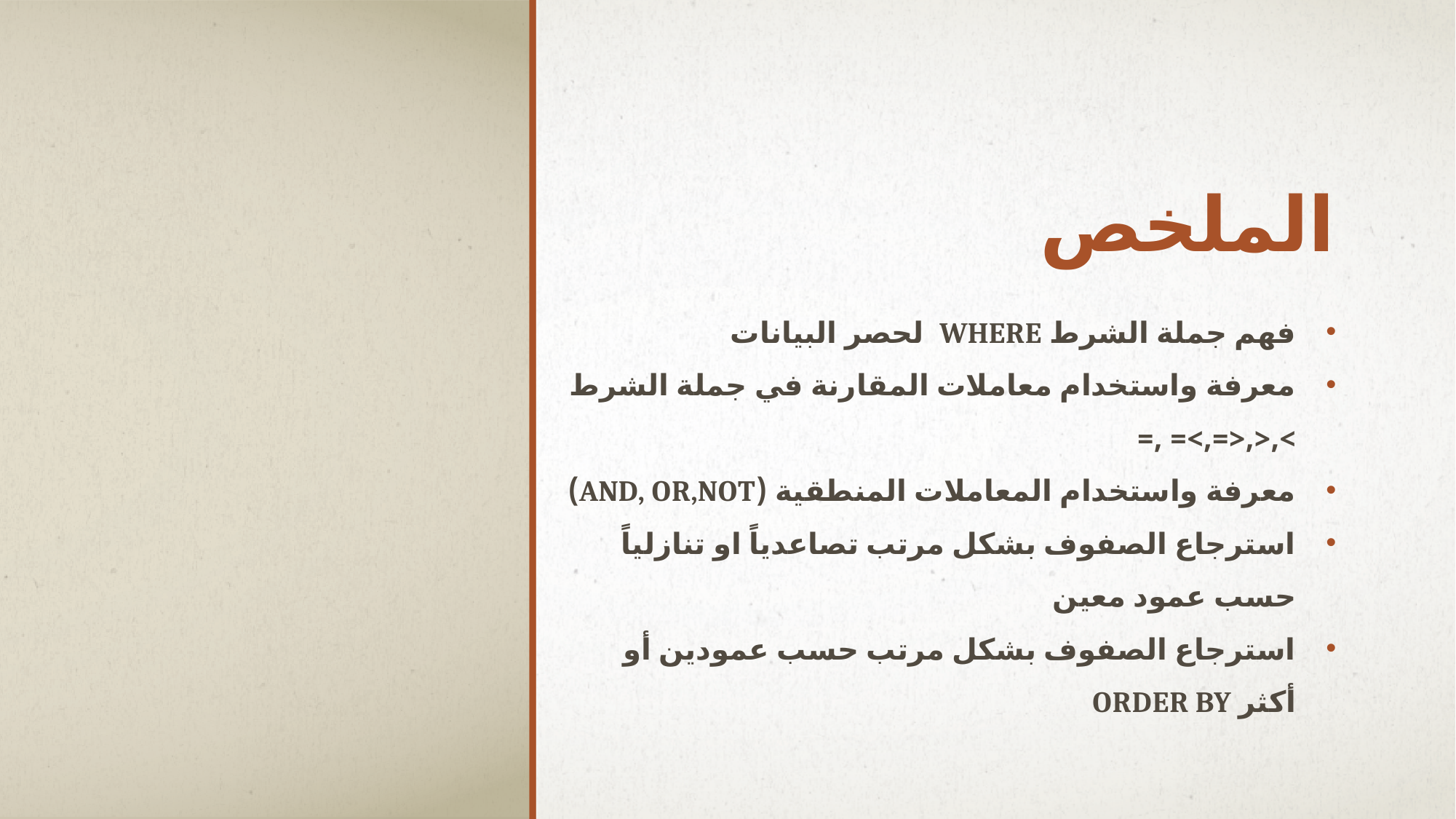

# الملخص
فهم جملة الشرط where  لحصر البيانات
معرفة واستخدام معاملات المقارنة في جملة الشرط >,<,<=,>= ,=
معرفة واستخدام المعاملات المنطقية (AND, OR,NOT)
استرجاع الصفوف بشكل مرتب تصاعدياً او تنازلياً حسب عمود معين
استرجاع الصفوف بشكل مرتب حسب عمودين أو أكثر ORDER BY